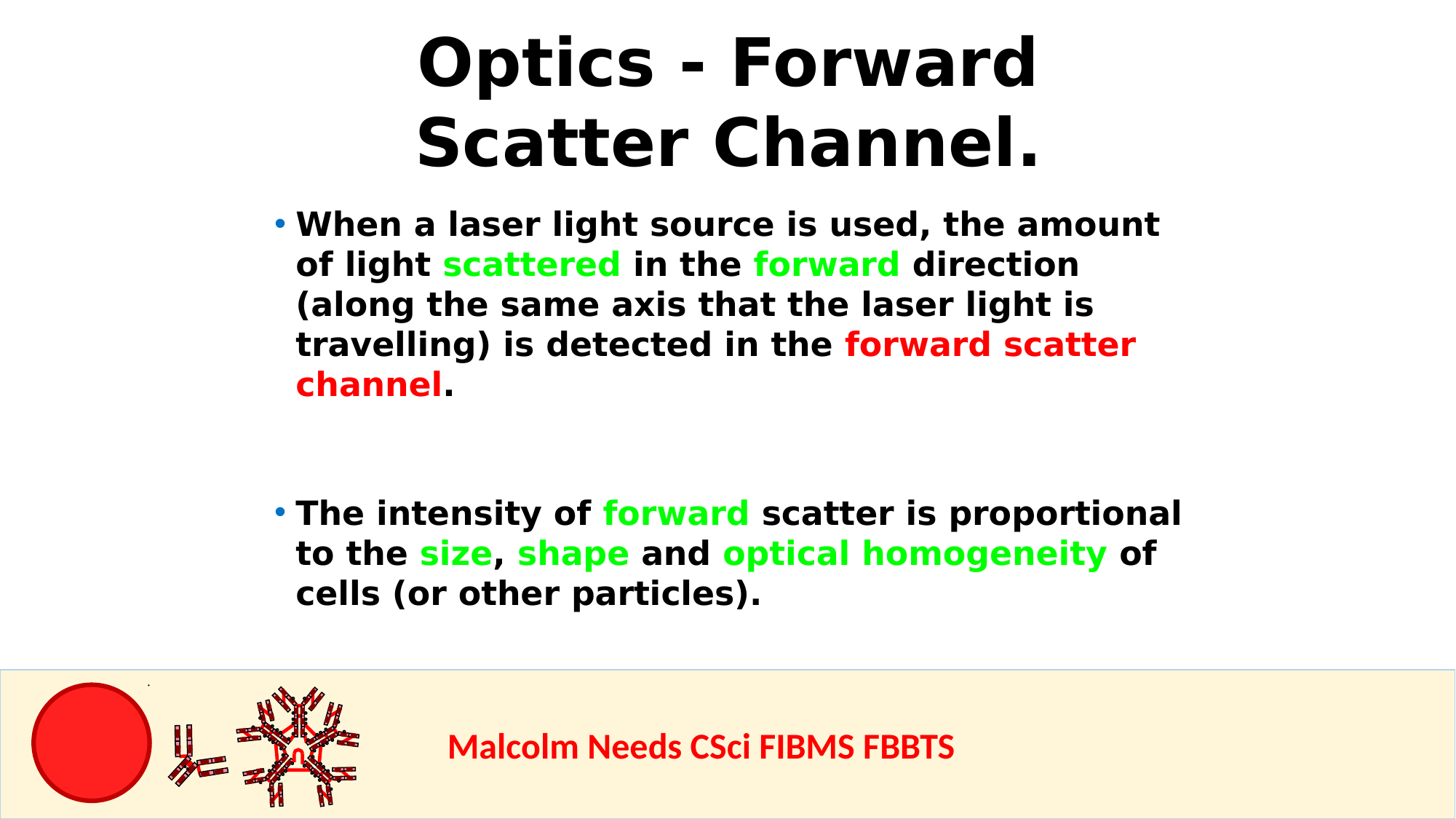

Optics - Forward Scatter Channel.
When a laser light source is used, the amount of light scattered in the forward direction (along the same axis that the laser light is travelling) is detected in the forward scatter channel.

The intensity of forward scatter is proportional to the size, shape and optical homogeneity of cells (or other particles).
				Malcolm Needs CSci FIBMS FBBTS